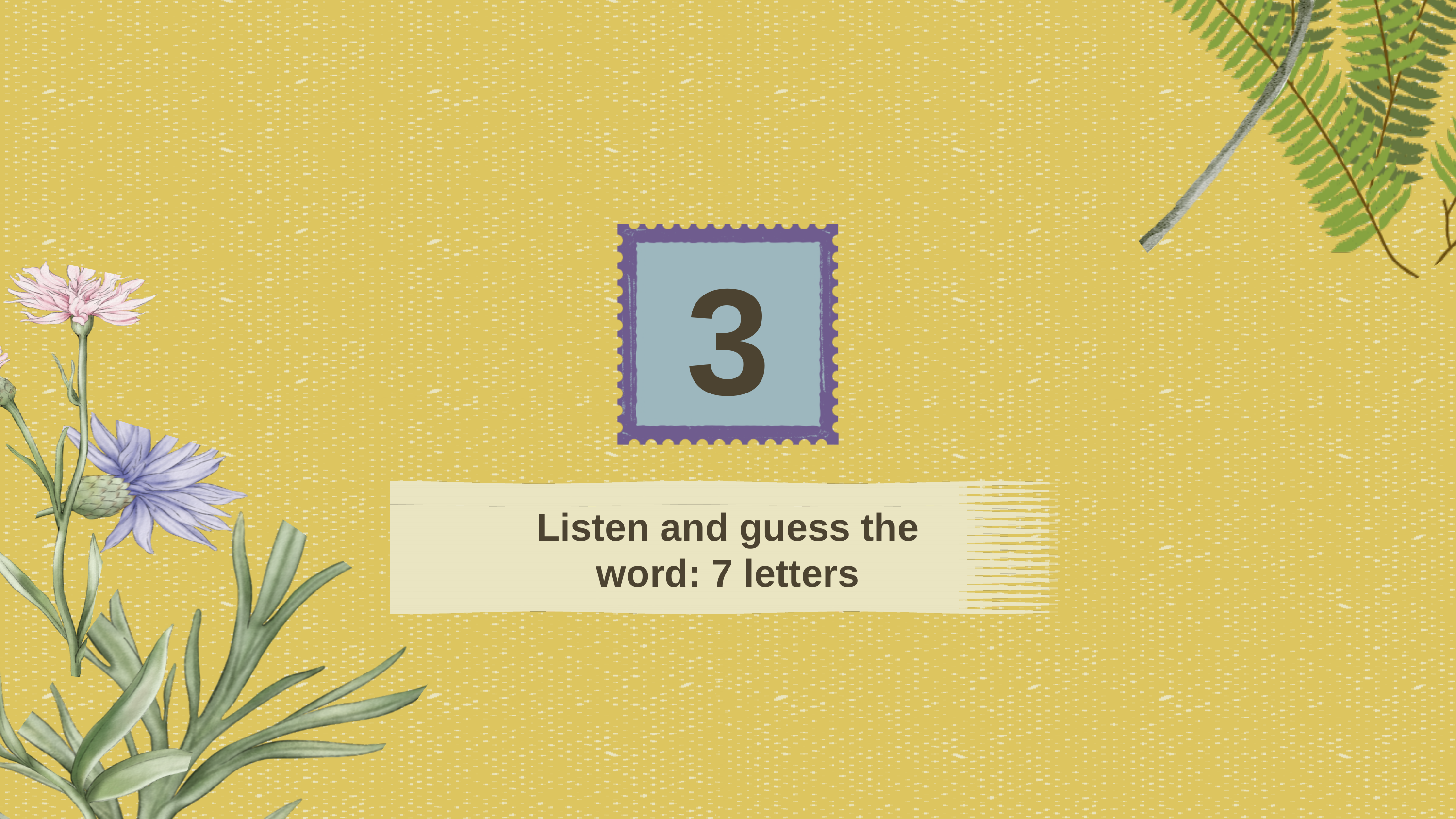

3

Listen and guess the word: 7 letters